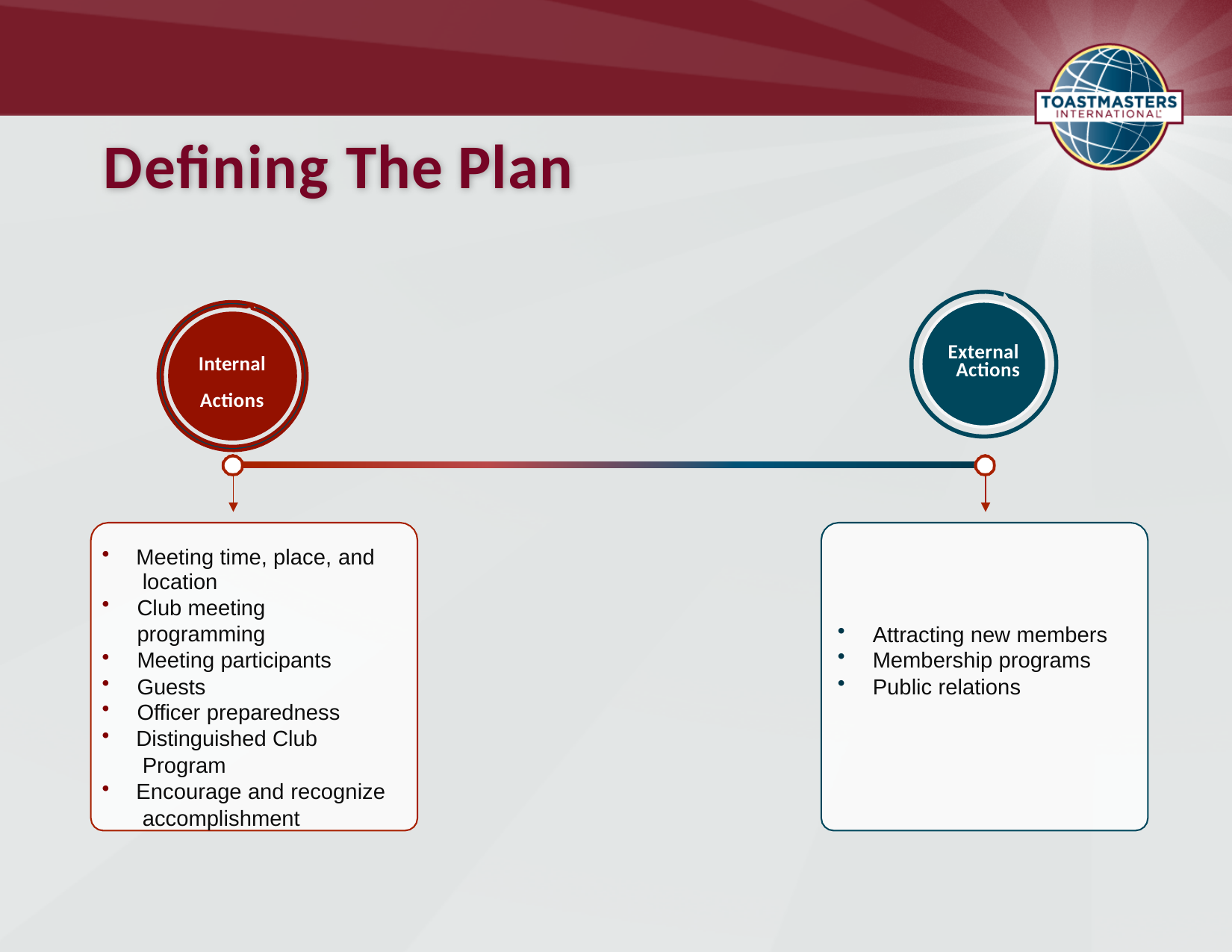

# Defining The Plan

External  Actions
Internal  Actions

Meeting time, place, and  location
Club meeting programming
Meeting participants
Guests
Officer preparedness
Distinguished Club  Program
Encourage and recognize  accomplishment
Attracting new members
Membership programs
Public relations